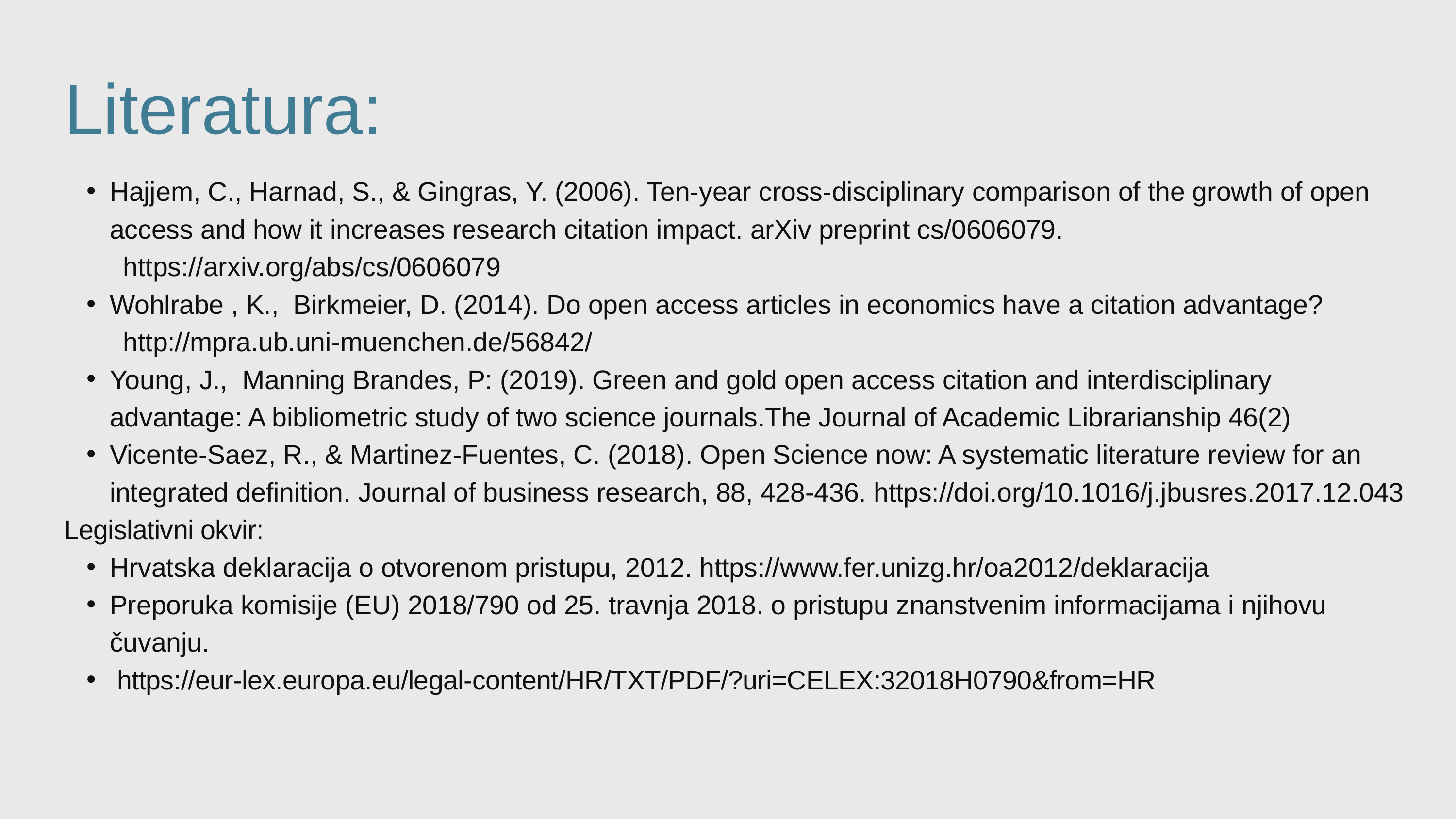

Literatura:
Hajjem, C., Harnad, S., & Gingras, Y. (2006). Ten-year cross-disciplinary comparison of the growth of open access and how it increases research citation impact. arXiv preprint cs/0606079.
        https://arxiv.org/abs/cs/0606079
Wohlrabe , K.,  Birkmeier, D. (2014). Do open access articles in economics have a citation advantage?
        http://mpra.ub.uni-muenchen.de/56842/
Young, J.,  Manning Brandes, P: (2019). Green and gold open access citation and interdisciplinary advantage: A bibliometric study of two science journals.The Journal of Academic Librarianship 46(2)
Vicente-Saez, R., & Martinez-Fuentes, C. (2018). Open Science now: A systematic literature review for an integrated definition. Journal of business research, 88, 428-436. https://doi.org/10.1016/j.jbusres.2017.12.043
Legislativni okvir:
Hrvatska deklaracija o otvorenom pristupu, 2012. https://www.fer.unizg.hr/oa2012/deklaracija
Preporuka komisije (EU) 2018/790 оd 25. travnja 2018. o pristupu znanstvenim informacijama i njihovu čuvanju.
 https://eur-lex.europa.eu/legal-content/HR/TXT/PDF/?uri=CELEX:32018H0790&from=HR